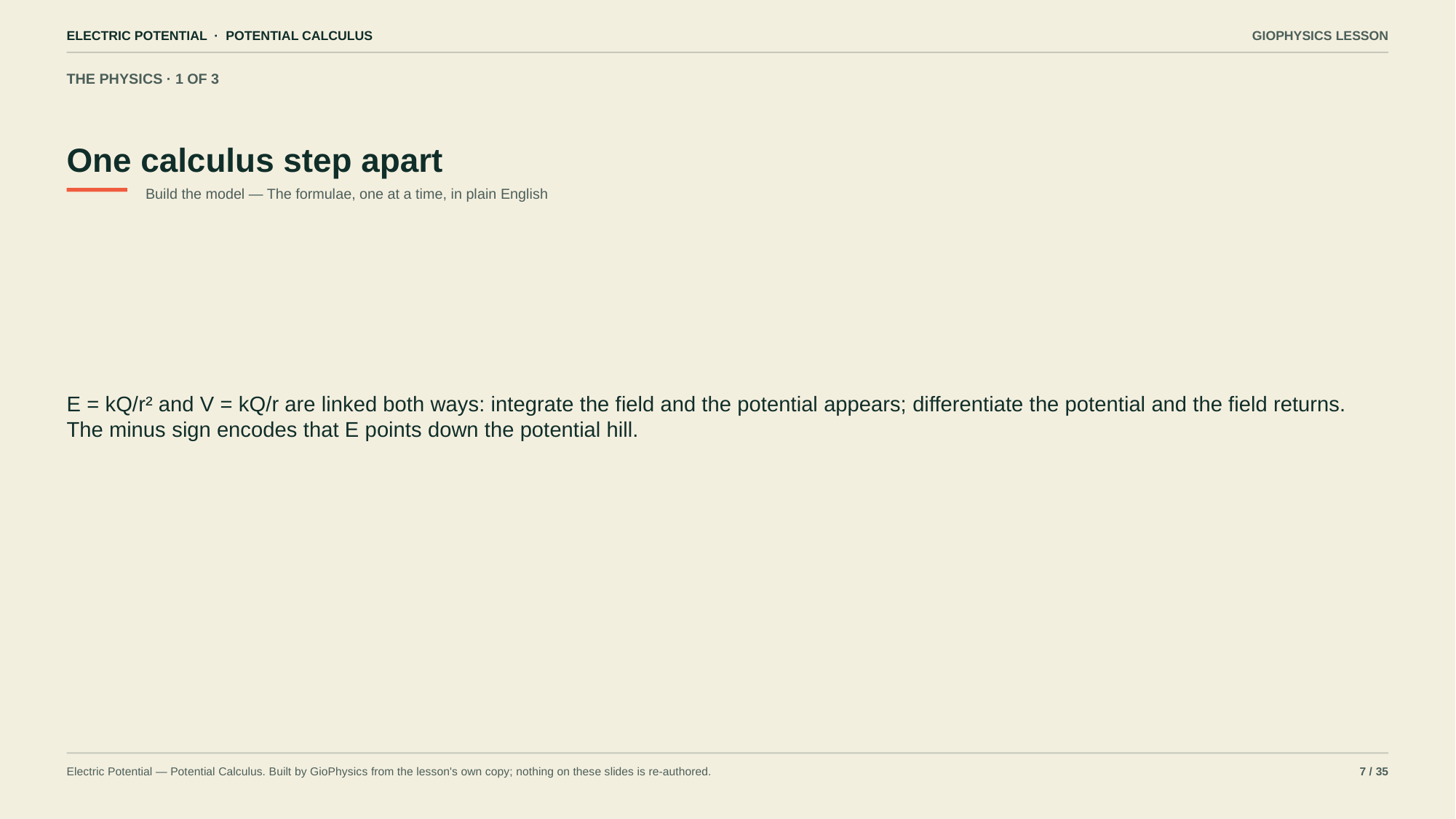

ELECTRIC POTENTIAL  ·  POTENTIAL CALCULUS
GIOPHYSICS LESSON

THE PHYSICS · 1 OF 3
One calculus step apart
Build the model — The formulae, one at a time, in plain English

E = kQ/r² and V = kQ/r are linked both ways: integrate the field and the potential appears; differentiate the potential and the field returns. The minus sign encodes that E points down the potential hill.

Electric Potential — Potential Calculus. Built by GioPhysics from the lesson's own copy; nothing on these slides is re-authored.
7 / 35